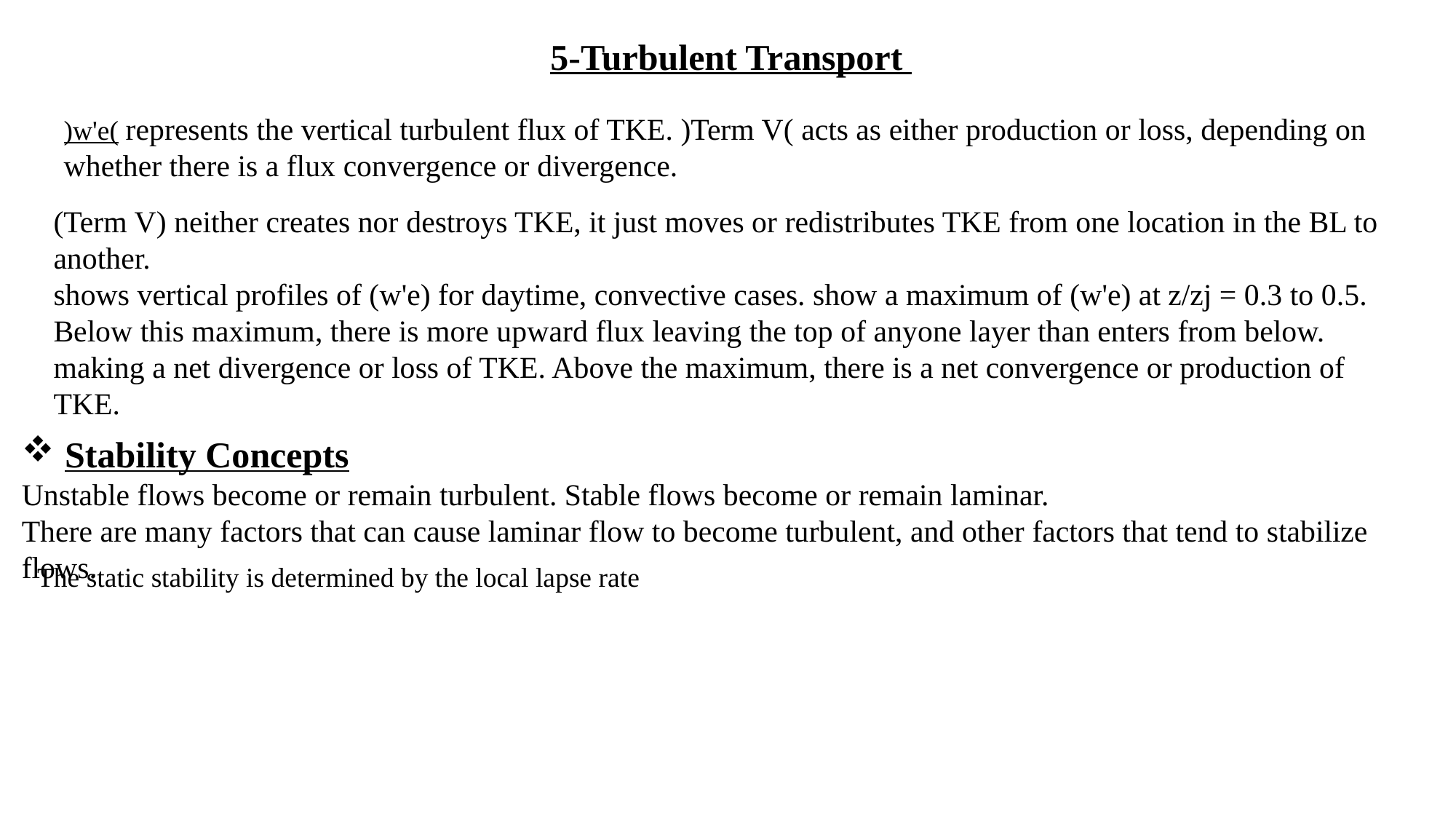

5-Turbulent Transport
)w'e( represents the vertical turbulent flux of TKE. )Term V( acts as either production or loss, depending on whether there is a flux convergence or divergence.
(Term V) neither creates nor destroys TKE, it just moves or redistributes TKE from one location in the BL to another.
shows vertical profiles of (w'e) for daytime, convective cases. show a maximum of (w'e) at z/zj = 0.3 to 0.5. Below this maximum, there is more upward flux leaving the top of anyone layer than enters from below. making a net divergence or loss of TKE. Above the maximum, there is a net convergence or production of TKE.
 Stability Concepts
Unstable flows become or remain turbulent. Stable flows become or remain laminar.
There are many factors that can cause laminar flow to become turbulent, and other factors that tend to stabilize flows.
The static stability is determined by the local lapse rate